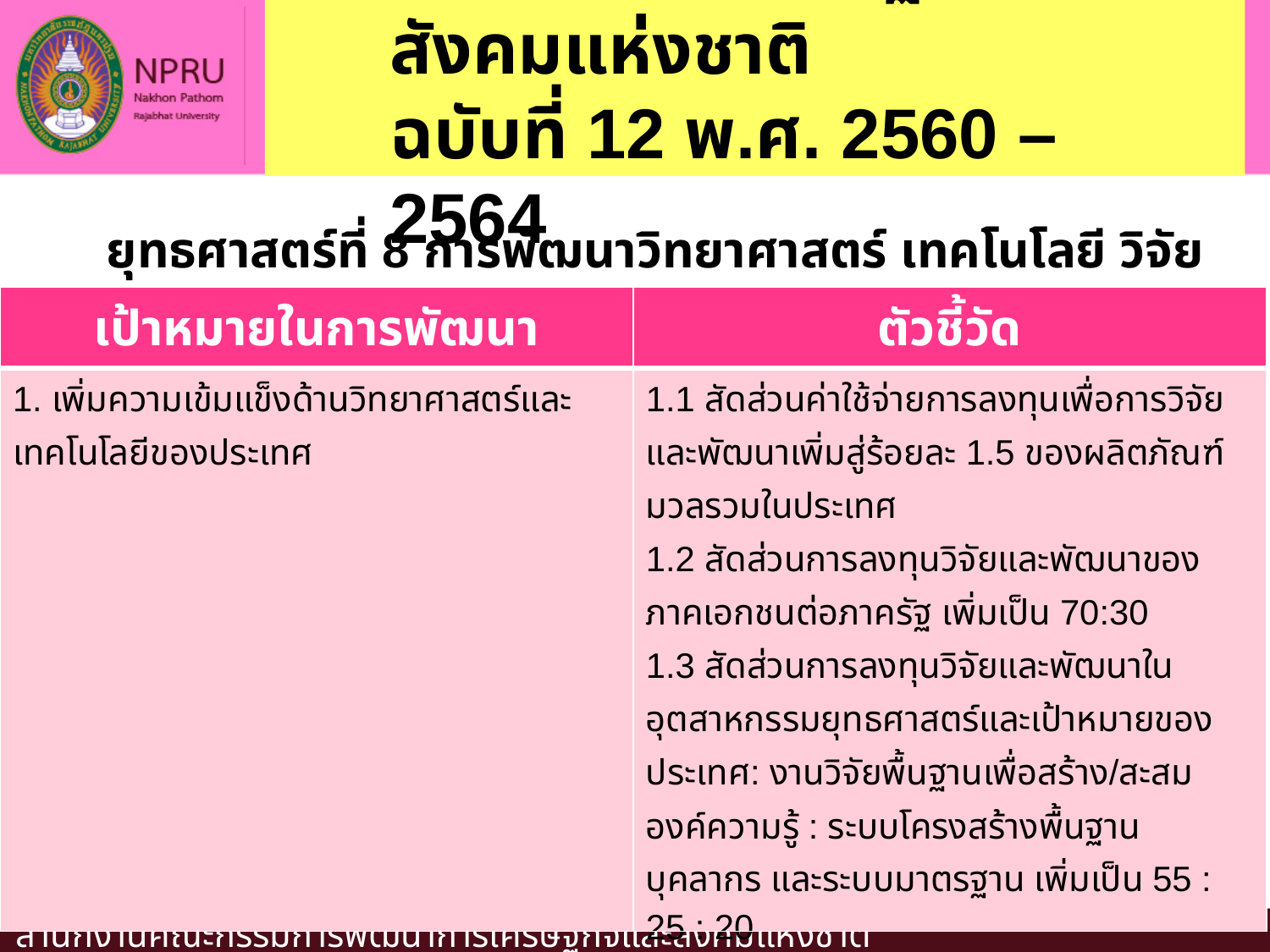

2. แผนพัฒนาเศรษฐกิจและสังคมแห่งชาติ
ฉบับที่ 12 พ.ศ. 2560 – 2564
#
ยุทธศาสตร์ที่ 8 การพัฒนาวิทยาศาสตร์ เทคโนโลยี วิจัย และนวัตกรรม
| เป้าหมายในการพัฒนา | ตัวชี้วัด |
| --- | --- |
| 1. เพิ่มความเข้มแข็งด้านวิทยาศาสตร์และเทคโนโลยีของประเทศ | 1.1 สัดส่วนค่าใช้จ่ายการลงทุนเพื่อการวิจัยและพัฒนาเพิ่มสู่ร้อยละ 1.5 ของผลิตภัณฑ์มวลรวมในประเทศ 1.2 สัดส่วนการลงทุนวิจัยและพัฒนาของภาคเอกชนต่อภาครัฐ เพิ่มเป็น 70:30 1.3 สัดส่วนการลงทุนวิจัยและพัฒนาในอุตสาหกรรมยุทธศาสตร์และเป้าหมายของประเทศ: งานวิจัยพื้นฐานเพื่อสร้าง/สะสมองค์ความรู้ : ระบบโครงสร้างพื้นฐาน บุคลากร และระบบมาตรฐาน เพิ่มเป็น 55 : 25 : 20 1.4 จำนวนบุคลากรด้านการวิจัยและพัฒนาเพิ่มเป็น 25 คนต่อประชากร 10,000 คน |
54
สำนักงานคณะกรรมการพัฒนาการเศรษฐกิจและสังคมแห่งชาติ www.nesdb.go.th